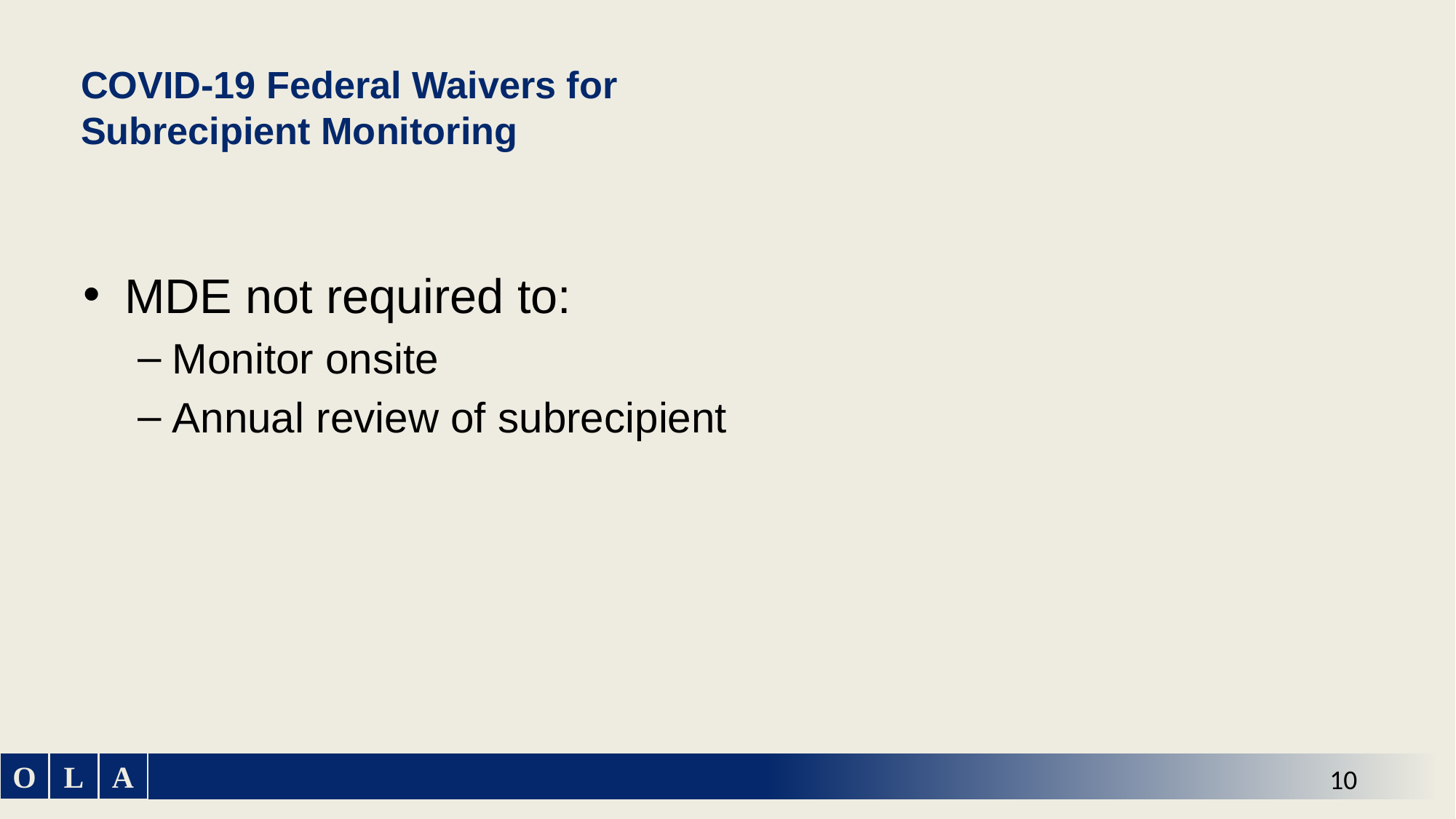

# COVID-19 Federal Waivers for Subrecipient Monitoring

MDE not required to:
Monitor onsite
Annual review of subrecipient

10